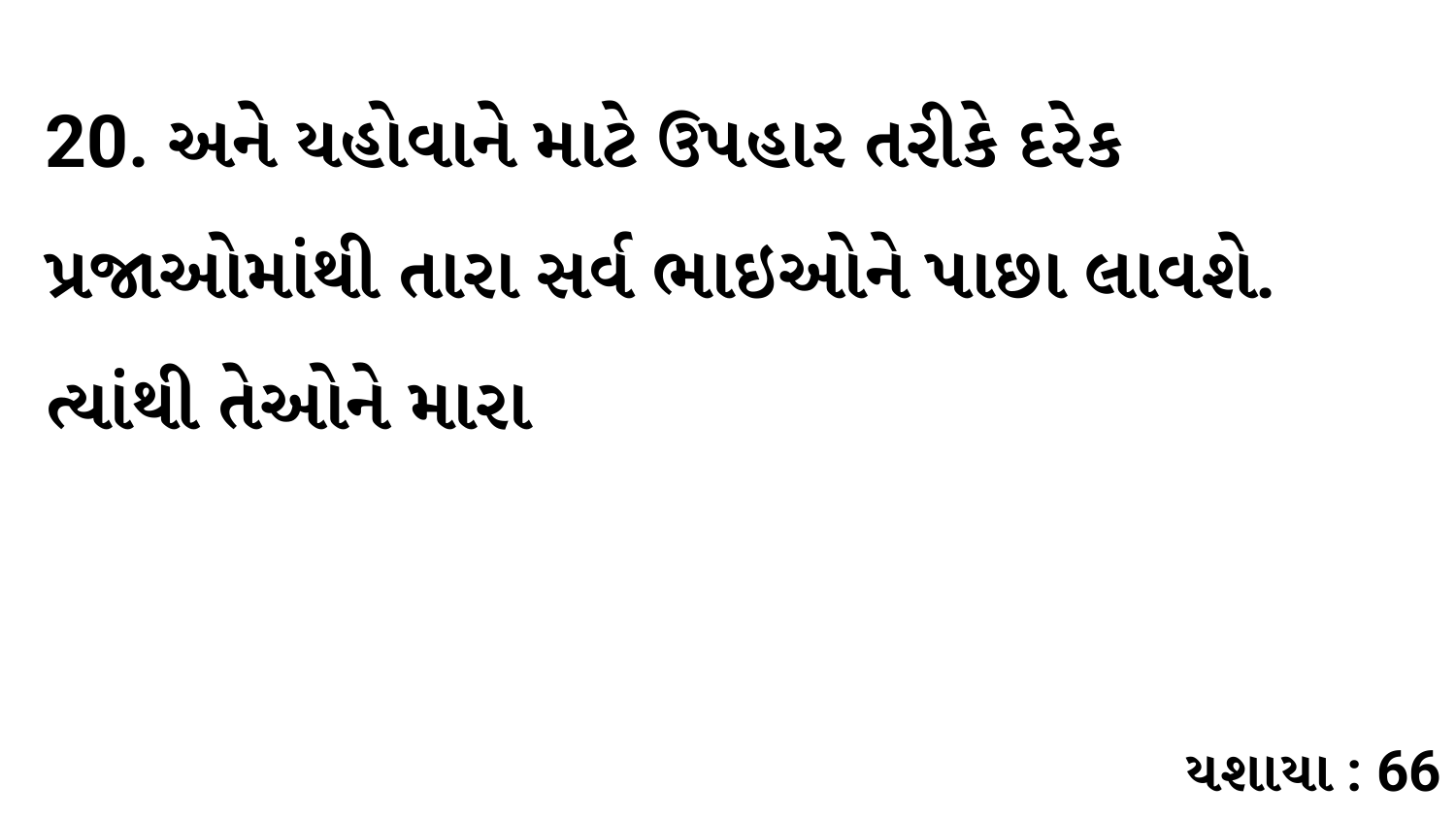

20. અને યહોવાને માટે ઉપહાર તરીકે દરેક પ્રજાઓમાંથી તારા સર્વ ભાઇઓને પાછા લાવશે. ત્યાંથી તેઓને મારા
યશાયા : 66